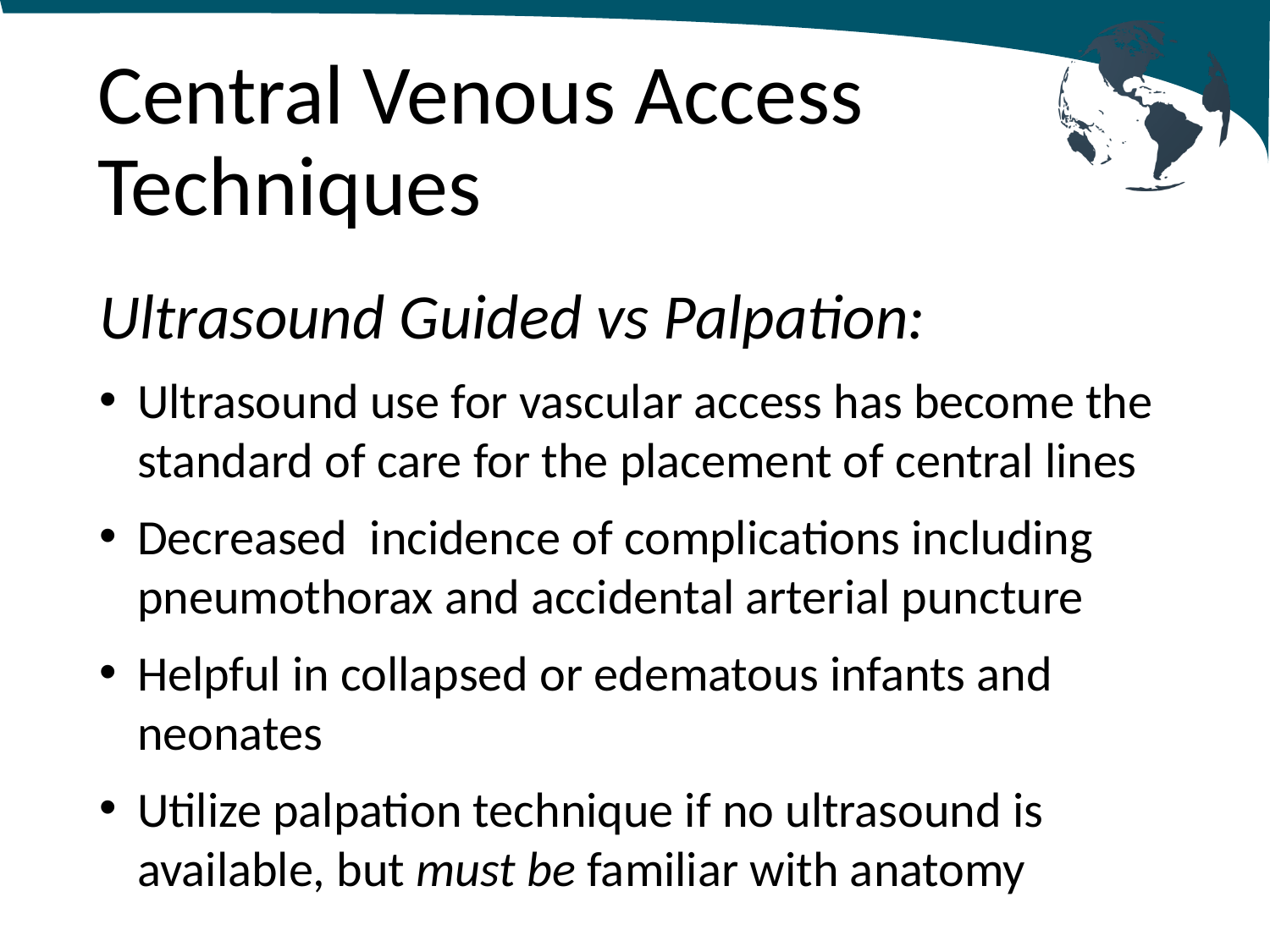

# Central Venous Access Techniques
Ultrasound Guided vs Palpation:
Ultrasound use for vascular access has become the standard of care for the placement of central lines
Decreased  incidence of complications including pneumothorax and accidental arterial puncture
Helpful in collapsed or edematous infants and neonates
Utilize palpation technique if no ultrasound is available, but must be familiar with anatomy